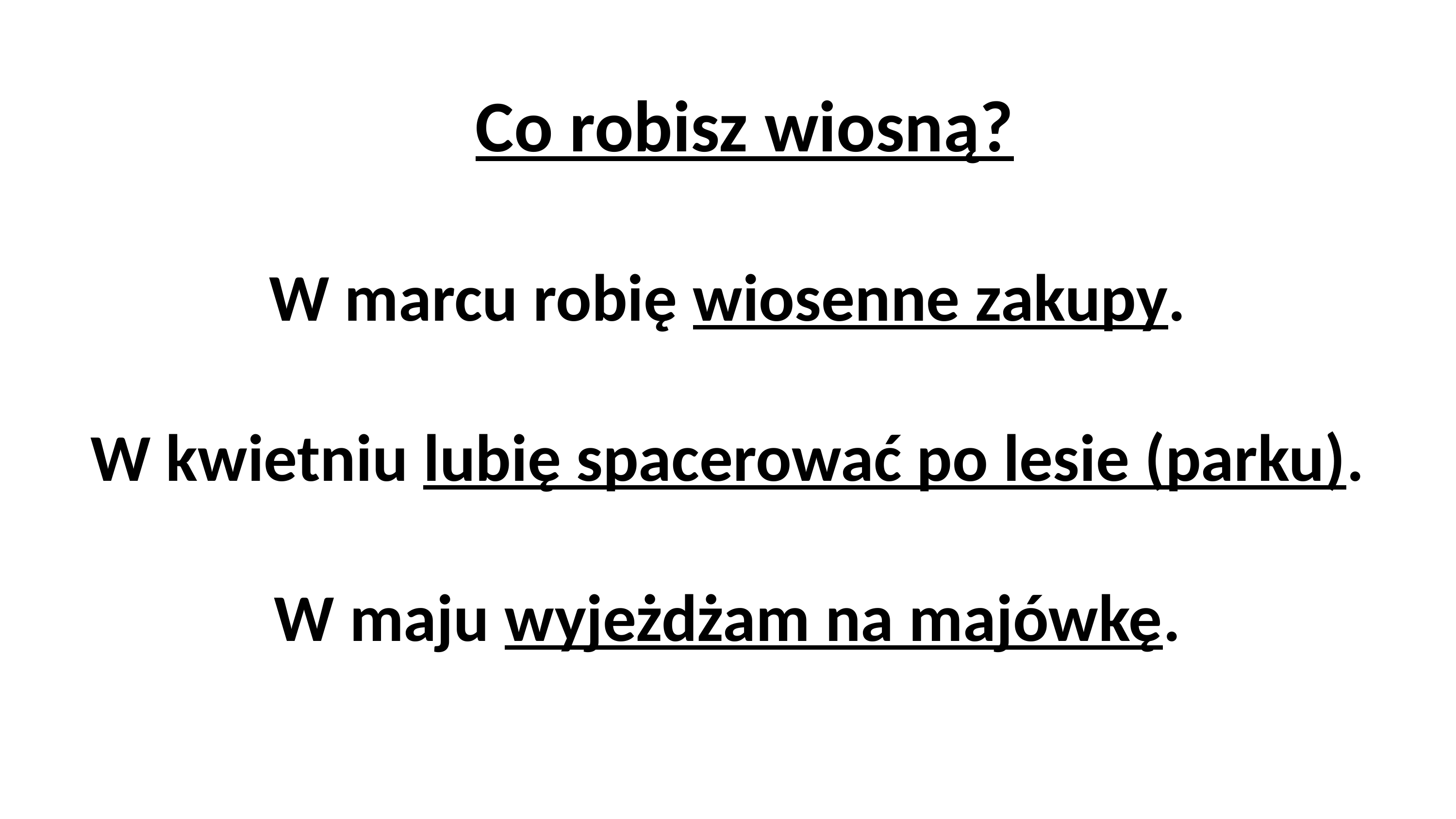

Co robisz wiosną?
# W marcu robię wiosenne zakupy. W kwietniu lubię spacerować po lesie (parku). W maju wyjeżdżam na majówkę.